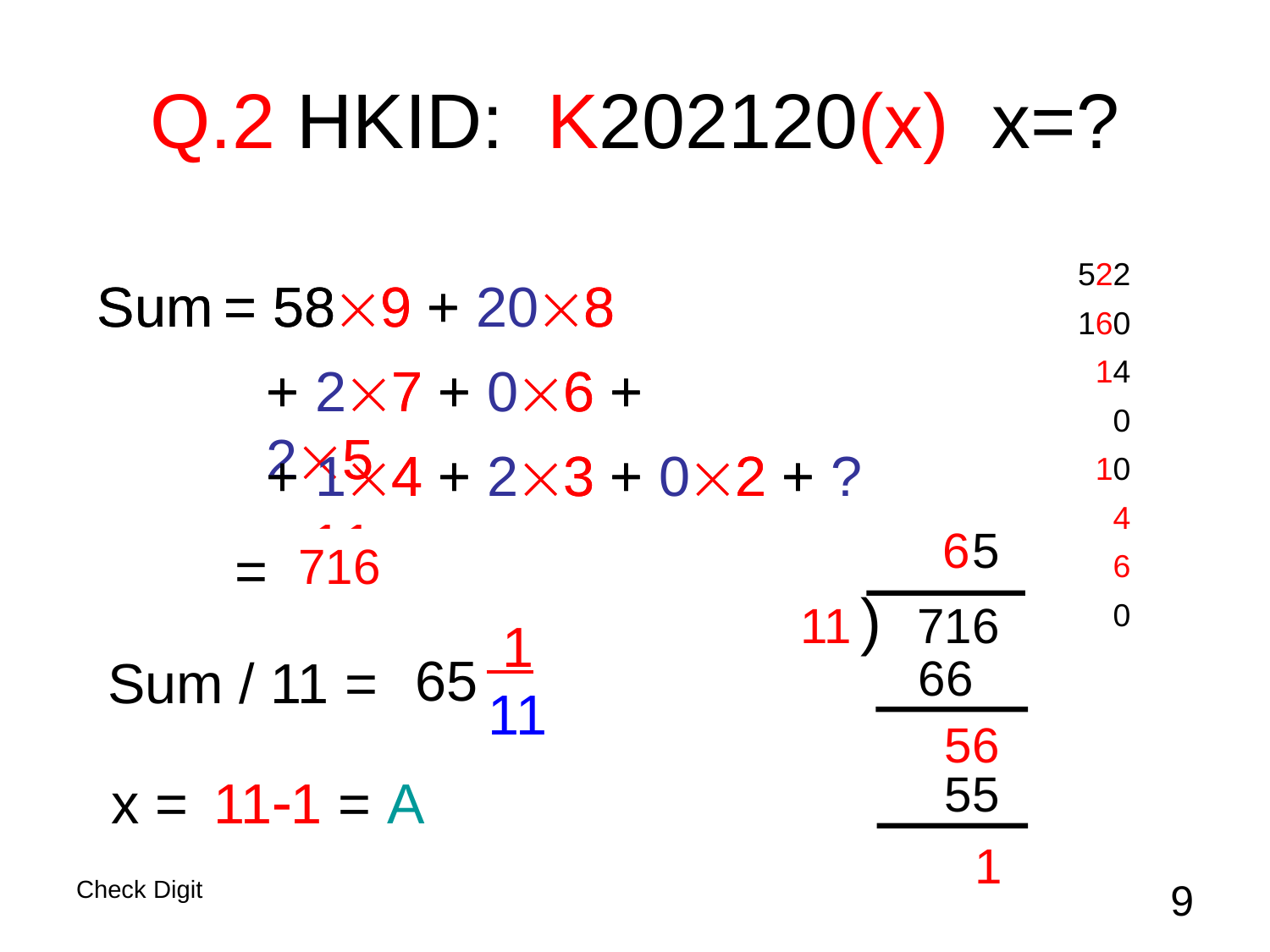

# Q.2 HKID:  K202120(x)  x=?
522
160
14
0
10
4
6
0
Sum	= 58×9 + 10×8
Sum	= 58×9 + 20×8
+ 2×7 + 0×6 + 2×5
+ 1×4 + 2×3 + 0×2 + ?×1
= 686
+ 1×7 + 2×6 + 3×5
+ 4×4 + 5×3 + 6×2 + 7×1
6
5
716
)

11
716
 1
11
65
66
Sum / 11 =
56

55
x =
11−1 = A

1
Check Digit
9